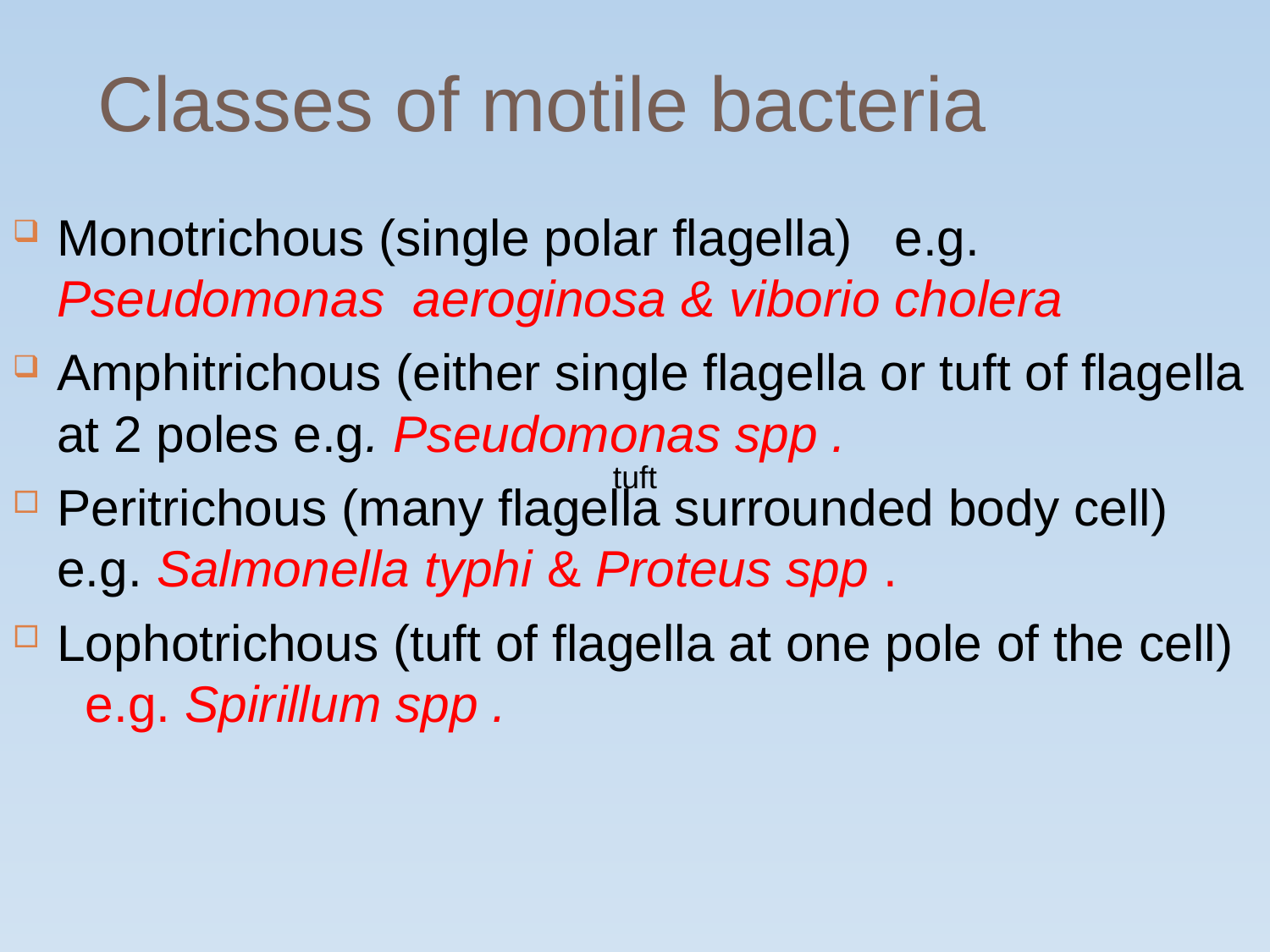

# Classes of motile bacteria
Monotrichous (single polar flagella)   e.g.        Pseudomonas  aeroginosa & viborio cholera
Amphitrichous (either single flagella or tuft of flagella at 2 poles e.g. Pseudomonas spp .
Peritrichous (many flagella surrounded body cell)     e.g. Salmonella typhi & Proteus spp .
Lophotrichous (tuft of flagella at one pole of the cell)    e.g. Spirillum spp .

tuft